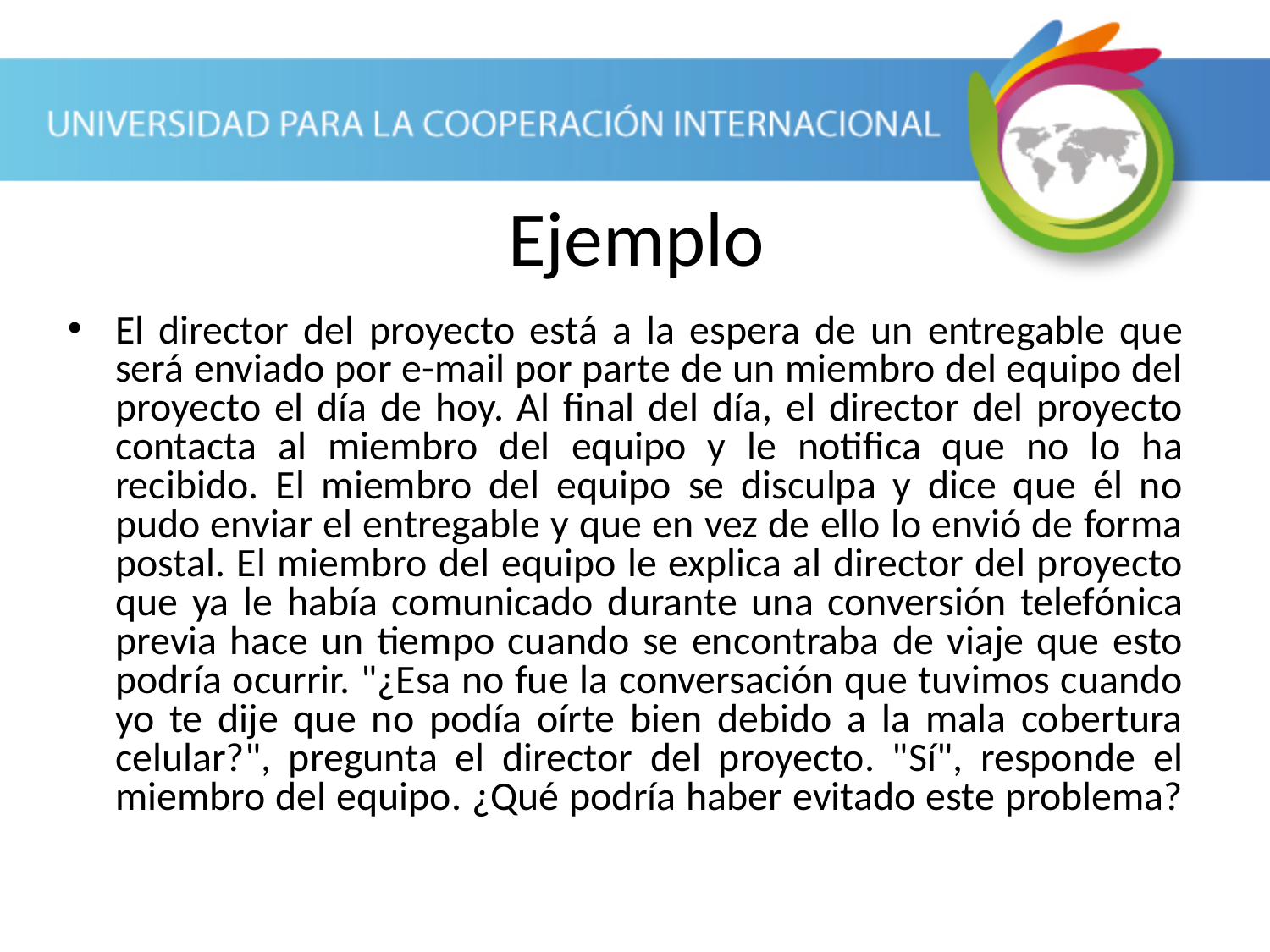

Ejemplo
El director del proyecto está a la espera de un entregable que será enviado por e-mail por parte de un miembro del equipo del proyecto el día de hoy. Al final del día, el director del proyecto contacta al miembro del equipo y le notifica que no lo ha recibido. El miembro del equipo se disculpa y dice que él no pudo enviar el entregable y que en vez de ello lo envió de forma postal. El miembro del equipo le explica al director del proyecto que ya le había comunicado durante una conversión telefónica previa hace un tiempo cuando se encontraba de viaje que esto podría ocurrir. "¿Esa no fue la conversación que tuvimos cuando yo te dije que no podía oírte bien debido a la mala cobertura celular?", pregunta el director del proyecto. "Sí", responde el miembro del equipo. ¿Qué podría haber evitado este problema?